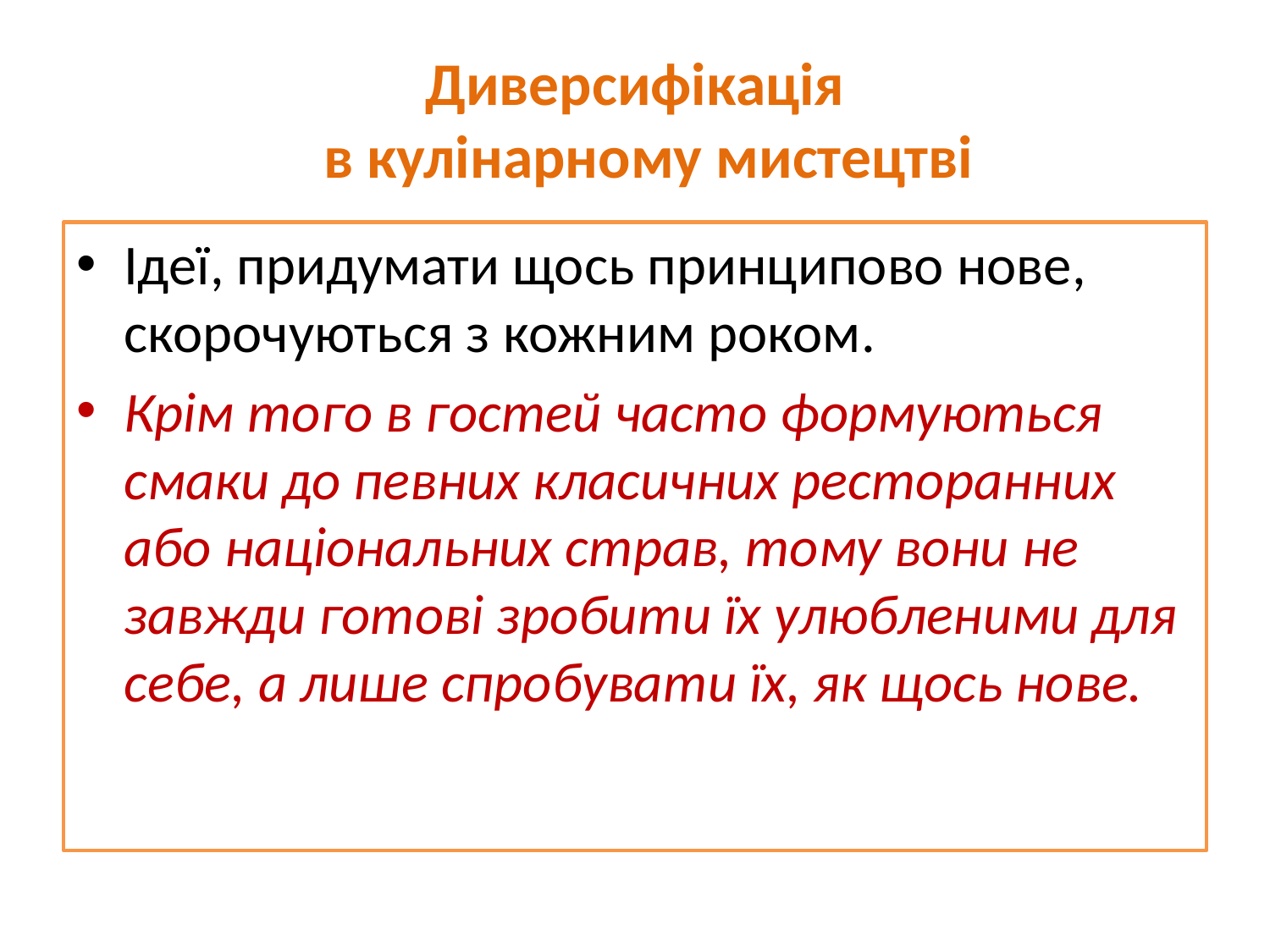

# Диверсифікація в кулінарному мистецтві
Ідеї, придумати щось принципово нове, скорочуються з кожним роком.
Крім того в гостей часто формуються смаки до певних класичних ресторанних або національних страв, тому вони не завжди готові зробити їх улюбленими для себе, а лише спробувати їх, як щось нове.